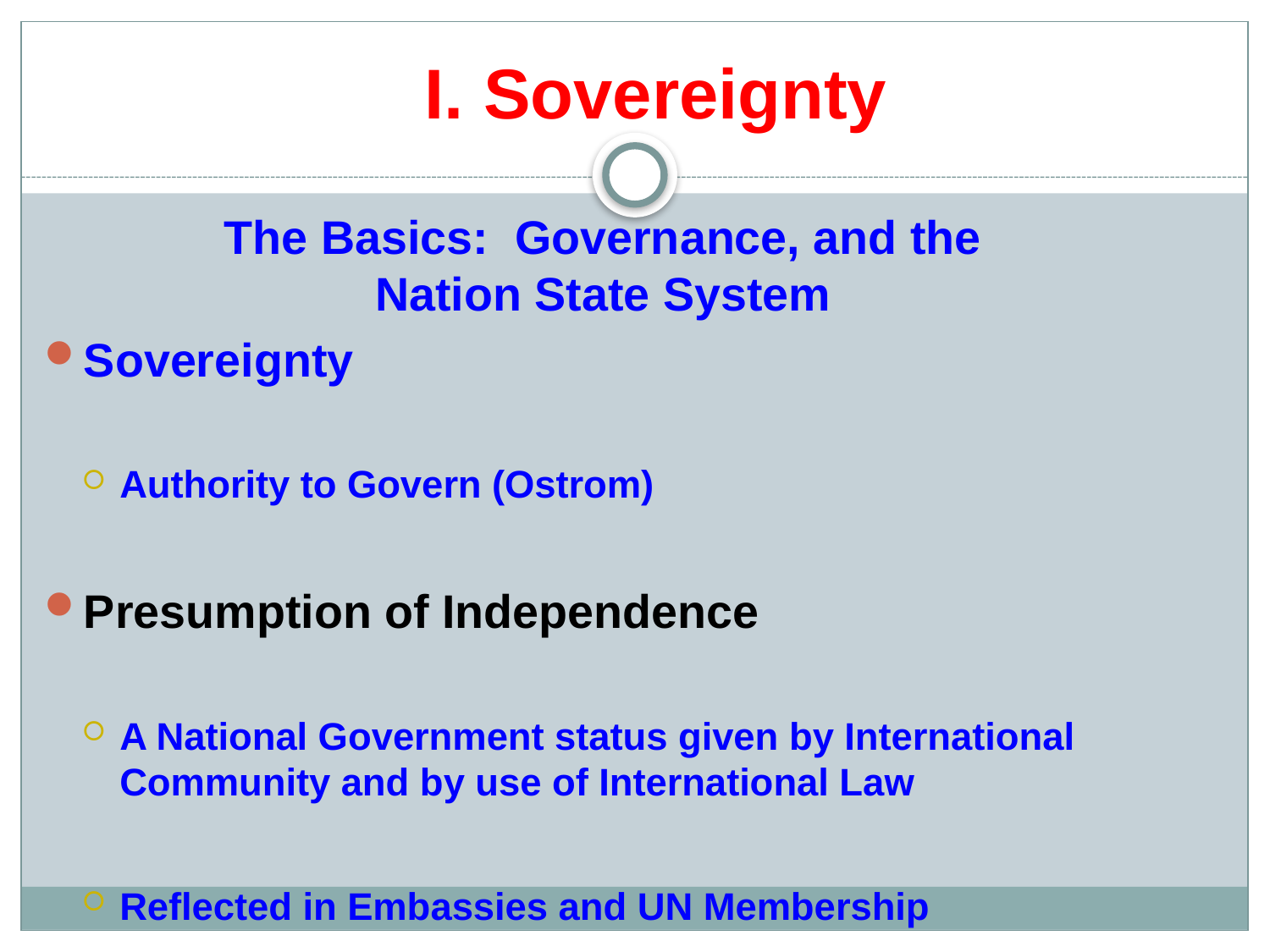

# I. Sovereignty
The Basics:  Governance, and the
Nation State System
Sovereignty

Authority to Govern (Ostrom)

Presumption of Independence

A National Government status given by International Community and by use of International Law

Reflected in Embassies and UN Membership